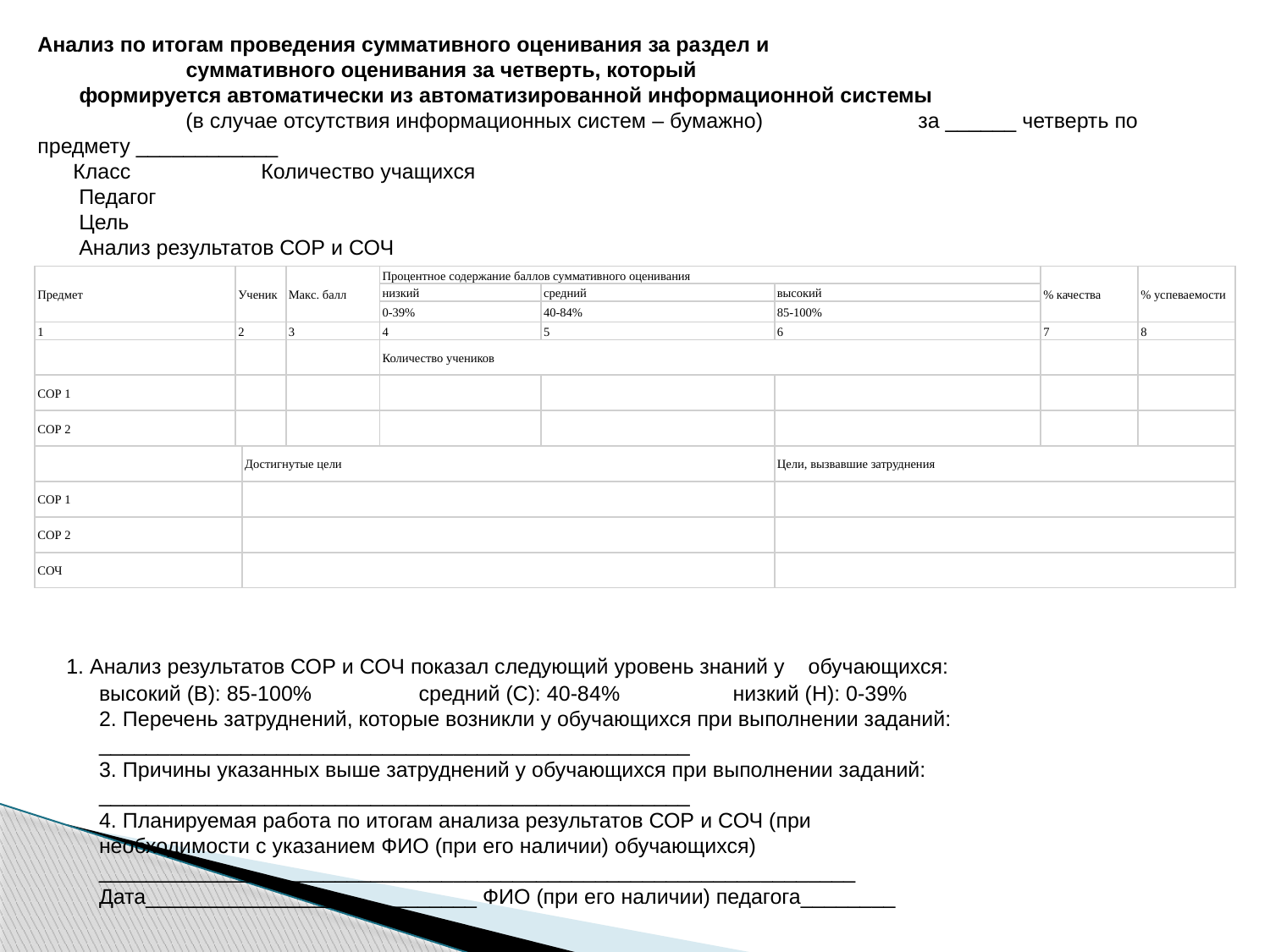

Анализ по итогам проведения суммативного оценивания за раздел и
                         суммативного оценивания за четверть, который
       формируется автоматически из автоматизированной информационной системы
                         (в случае отсутствия информационных систем – бумажно)                          за ______ четверть по предмету ____________
      Класс                      Количество учащихся
       Педагог
       Цель
       Анализ результатов СОР и СОЧ

| Предмет | Ученик |  | Макс. балл | Процентное содержание баллов суммативного оценивания |  |  | % качества | % успеваемости |
| --- | --- | --- | --- | --- | --- | --- | --- | --- |
|  |  |  |  | низкий | средний | высокий |  |  |
|  |  |  |  | 0-39% | 40-84% | 85-100% |  |  |
| 1 | 2 |  | 3 | 4 | 5 | 6 | 7 | 8 |
|  |  |  |  | Количество учеников |  |  |  |  |
| СОР 1 |  |  |  |  |  |  |  |  |
| СОР 2 |  |  |  |  |  |  |  |  |
|  |  | Достигнутые цели |  |  |  | Цели, вызвавшие затруднения |  |  |
| СОР 1 |  |  |  |  |  |  |  |  |
| СОР 2 |  |  |  |  |  |  |  |  |
| СОЧ |  |  |  |  |  |  |  |  |
 1. Анализ результатов СОР и СОЧ показал следующий уровень знаний у    обучающихся:
       высокий (В): 85-100%                  средний (С): 40-84%                   низкий (Н): 0-39%
       2. Перечень затруднений, которые возникли у обучающихся при выполнении заданий:
       __________________________________________________
       3. Причины указанных выше затруднений у обучающихся при выполнении заданий:
       __________________________________________________
       4. Планируемая работа по итогам анализа результатов СОР и СОЧ (при
       необходимости с указанием ФИО (при его наличии) обучающихся)
       ________________________________________________________________
       Дата____________________________ ФИО (при его наличии) педагога________